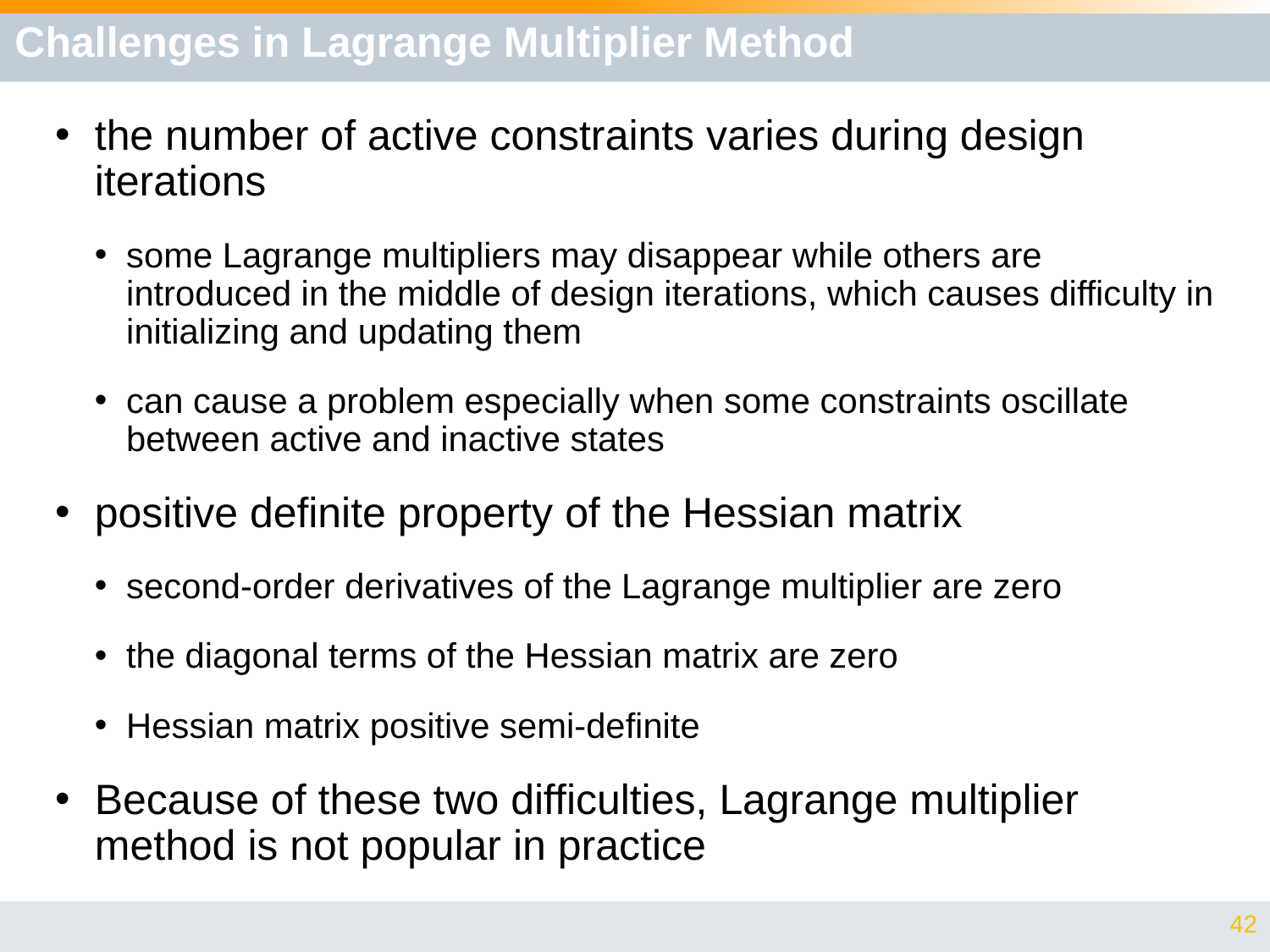

# Challenges in Lagrange Multiplier Method
the number of active constraints varies during design iterations
some Lagrange multipliers may disappear while others are introduced in the middle of design iterations, which causes difficulty in initializing and updating them
can cause a problem especially when some constraints oscillate between active and inactive states
positive definite property of the Hessian matrix
second-order derivatives of the Lagrange multiplier are zero
the diagonal terms of the Hessian matrix are zero
Hessian matrix positive semi-definite
Because of these two difficulties, Lagrange multiplier method is not popular in practice